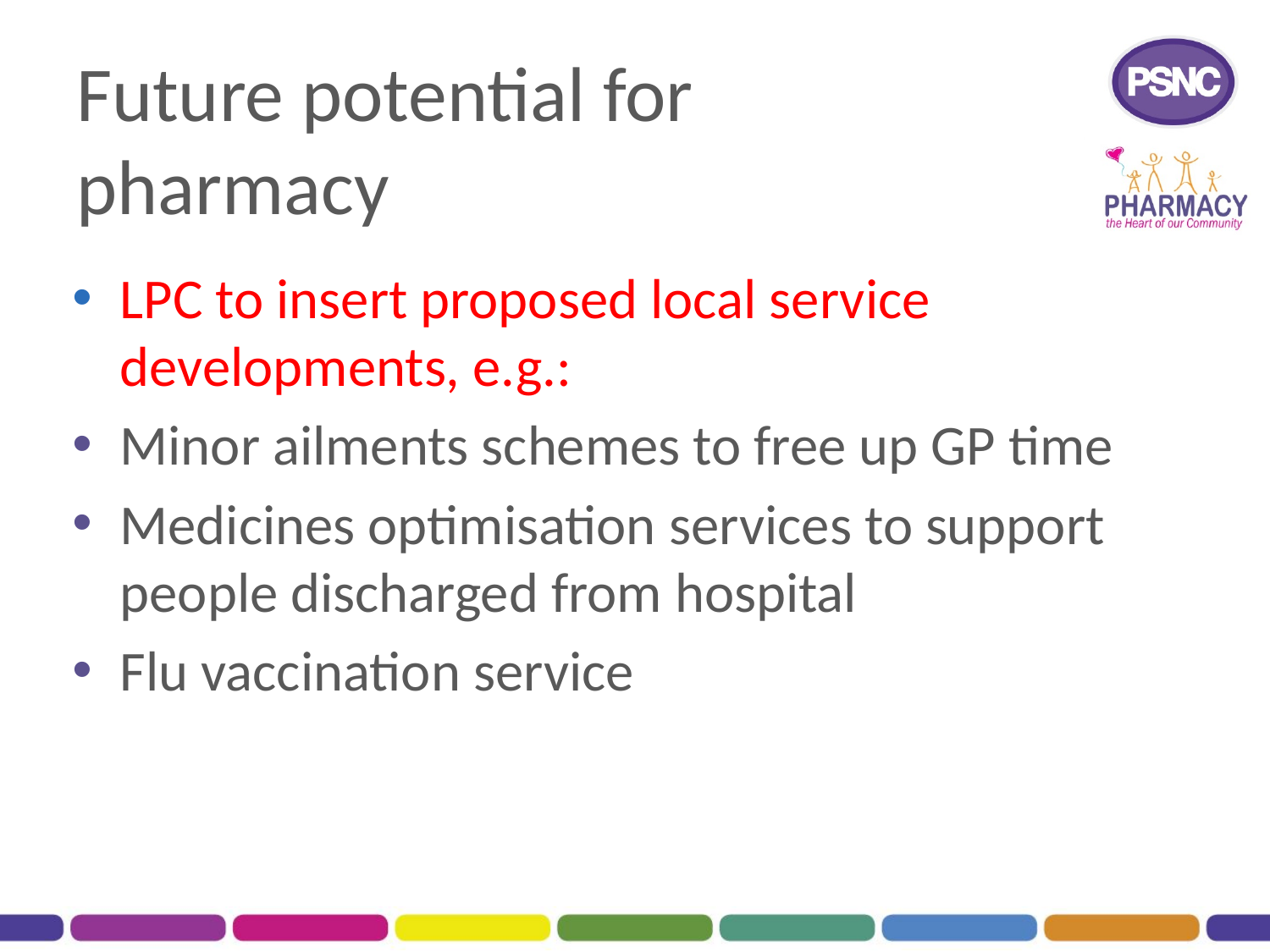

# Future potential for pharmacy
LPC to insert proposed local service developments, e.g.:
Minor ailments schemes to free up GP time
Medicines optimisation services to support people discharged from hospital
Flu vaccination service